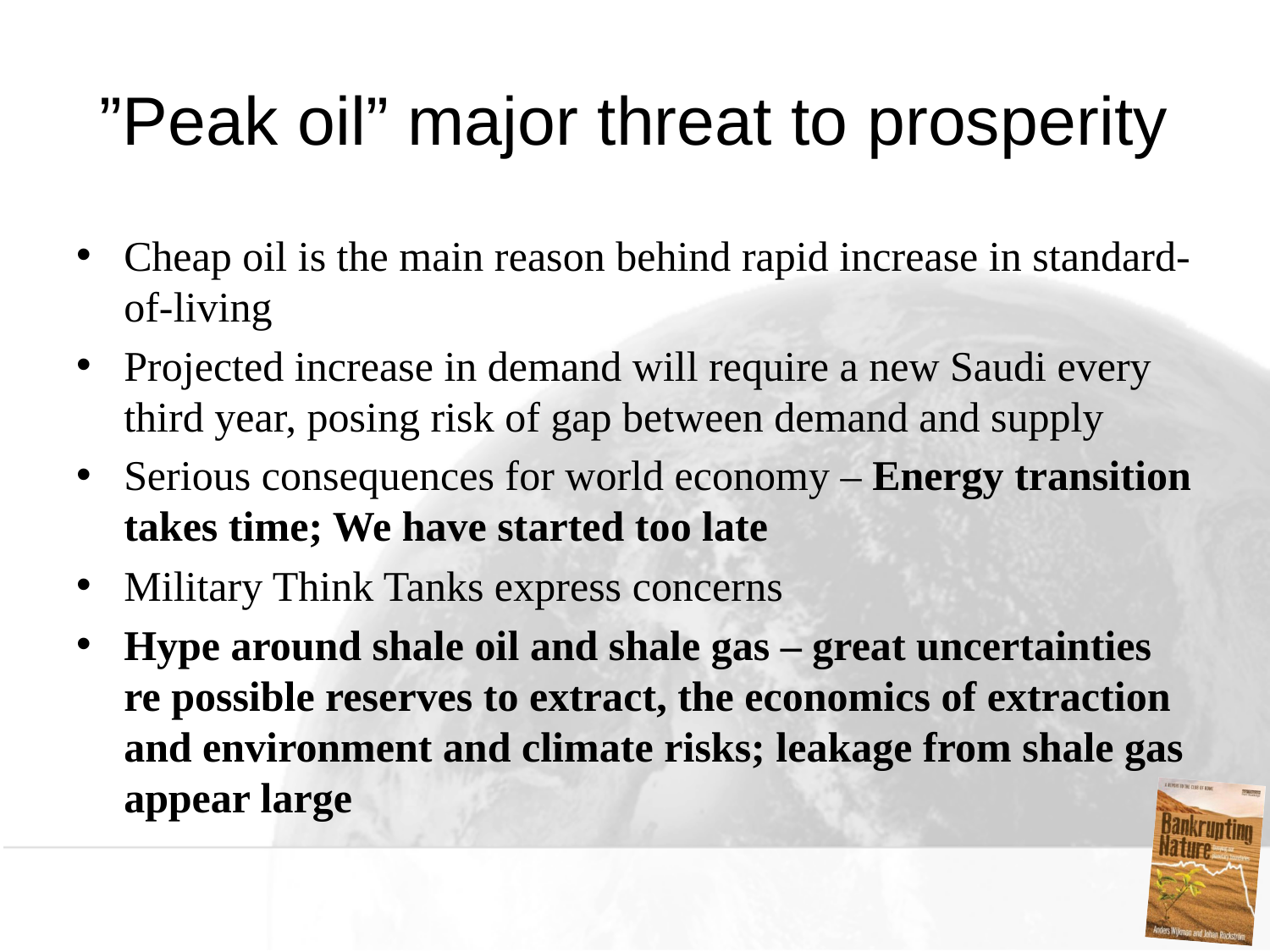

# ”Peak oil” major threat to prosperity
Cheap oil is the main reason behind rapid increase in standard-of-living
Projected increase in demand will require a new Saudi every third year, posing risk of gap between demand and supply
Serious consequences for world economy – Energy transition takes time; We have started too late
Military Think Tanks express concerns
Hype around shale oil and shale gas – great uncertainties re possible reserves to extract, the economics of extraction and environment and climate risks; leakage from shale gas appear large